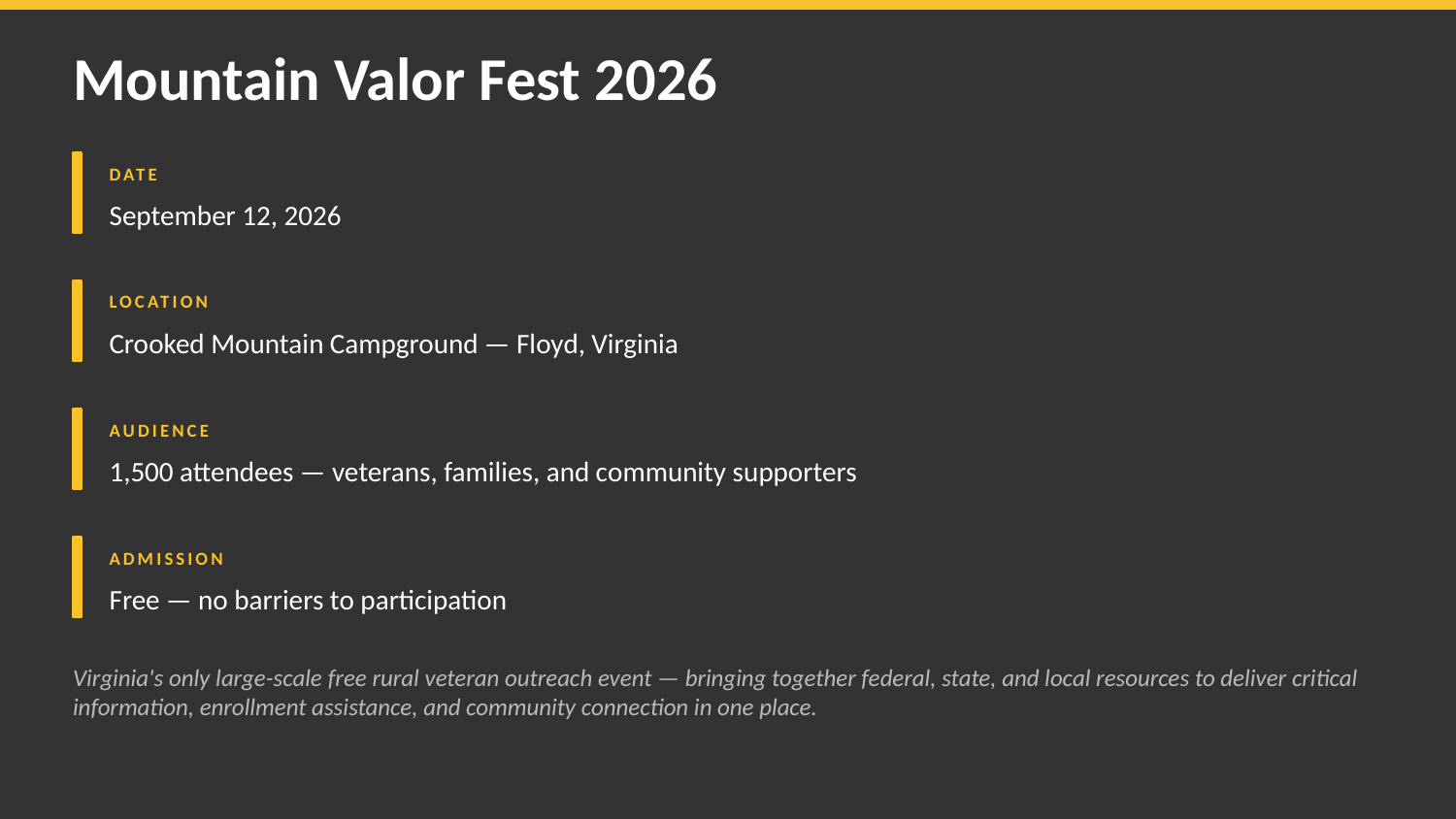

Mountain Valor Fest 2026

DATE
September 12, 2026

LOCATION
Crooked Mountain Campground — Floyd, Virginia

AUDIENCE
1,500 attendees — veterans, families, and community supporters

ADMISSION
Free — no barriers to participation
Virginia's only large-scale free rural veteran outreach event — bringing together federal, state, and local resources to deliver critical information, enrollment assistance, and community connection in one place.